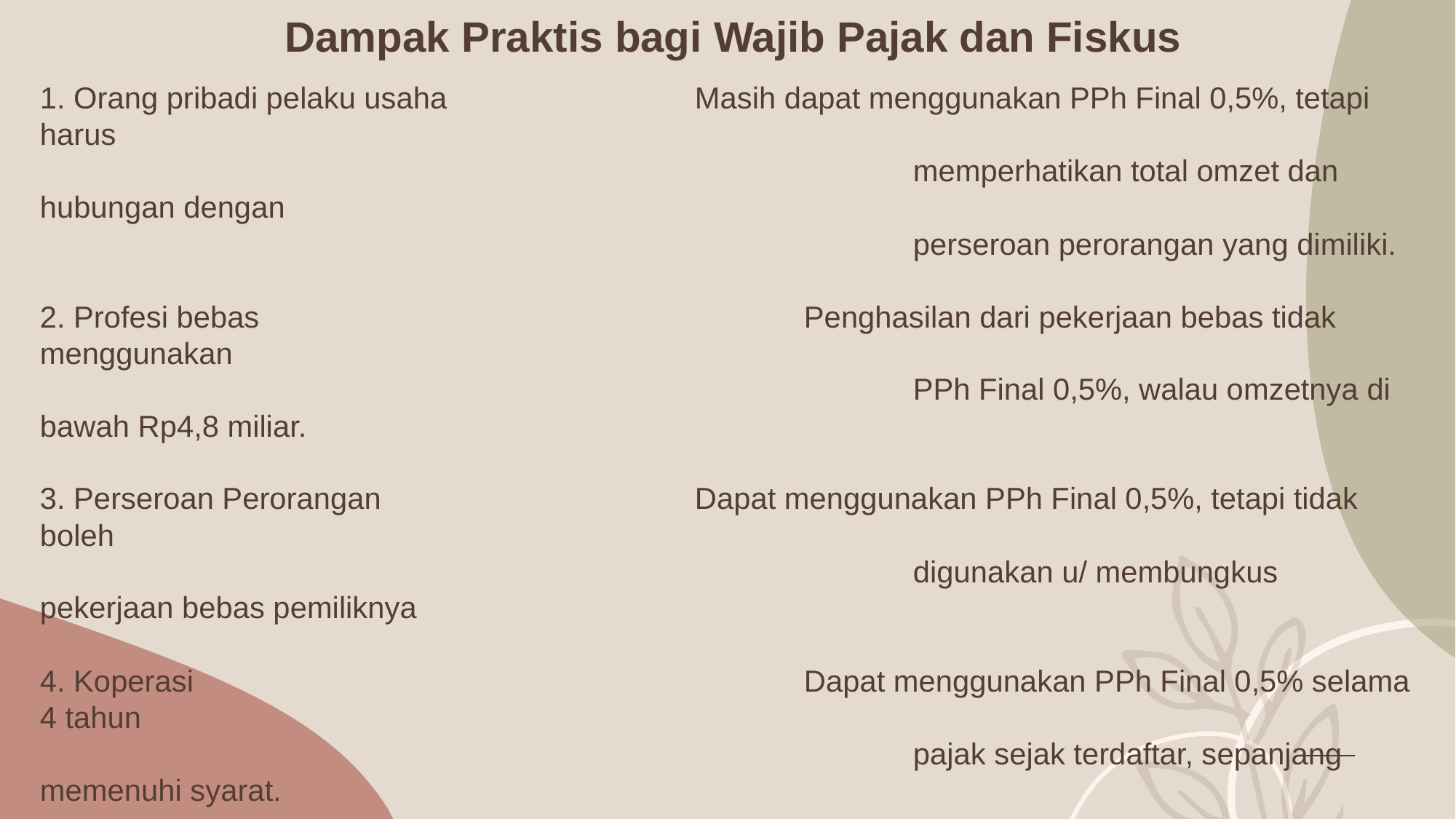

Dampak Praktis bagi Wajib Pajak dan Fiskus
1. Orang pribadi pelaku usaha                  	Masih dapat menggunakan PPh Final 0,5%, tetapi harus
                                                                                                 	memperhatikan total omzet dan hubungan dengan
                                                                                                 	perseroan perorangan yang dimiliki.
2. Profesi bebas                                                        	Penghasilan dari pekerjaan bebas tidak menggunakan
                                                                                                	PPh Final 0,5%, walau omzetnya di bawah Rp4,8 miliar.
3. Perseroan Perorangan                                 	Dapat menggunakan PPh Final 0,5%, tetapi tidak boleh
                                                                                                	digunakan u/ membungkus pekerjaan bebas pemiliknya
4. Koperasi                                                                   	Dapat menggunakan PPh Final 0,5% selama 4 tahun
                                                                                                 	pajak sejak terdaftar, sepanjang memenuhi syarat.
5. CV, firma, PT biasa, dan                             	Dalam ketentuan peralihan, masih dapat menggunakan
        BUMDes/BUMDesma                                 	PPh Final sampai jangka waktunya berakhir sesuai
                                                                                                 	ketentuan sebelumnya, sepanjang memenuhi syarat.
6. Fiskus/pemeriksa 			Memiliki dasar lebih jelas untuk menguji batas omzet,
                                    				penggabungan omzet, pekerjaan bebas, dan koreksi biaya 					suap/gratifikasi.